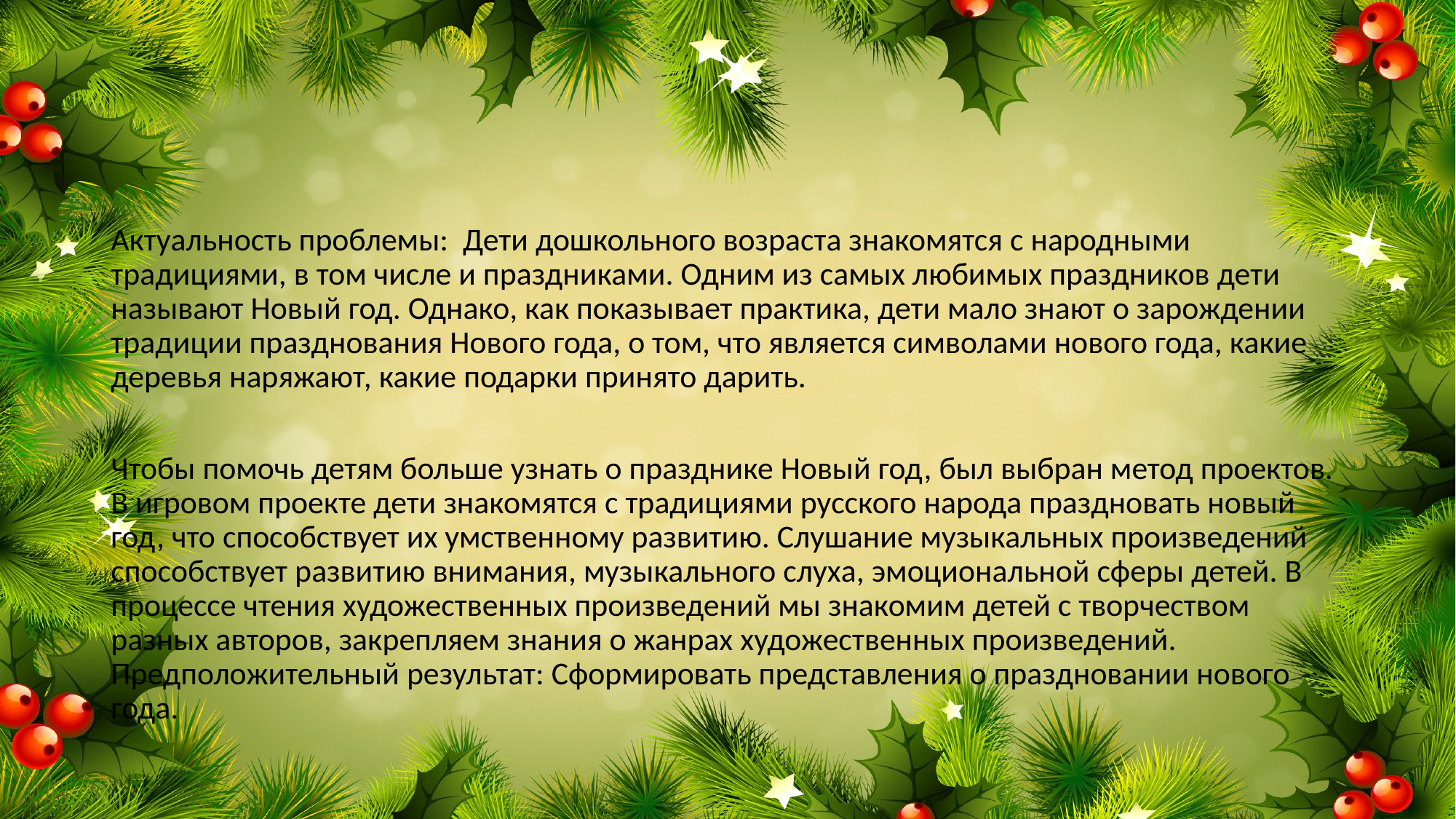

Актуальность проблемы:  Дети дошкольного возраста знакомятся с народными традициями, в том числе и праздниками. Одним из самых любимых праздников дети называют Новый год. Однако, как показывает практика, дети мало знают о зарождении традиции празднования Нового года, о том, что является символами нового года, какие деревья наряжают, какие подарки принято дарить.

Чтобы помочь детям больше узнать о празднике Новый год, был выбран метод проектов. В игровом проекте дети знакомятся с традициями русского народа праздновать новый год, что способствует их умственному развитию. Слушание музыкальных произведений способствует развитию внимания, музыкального слуха, эмоциональной сферы детей. В процессе чтения художественных произведений мы знакомим детей с творчеством разных авторов, закрепляем знания о жанрах художественных произведений. Предположительный результат: Сформировать представления о праздновании нового года.